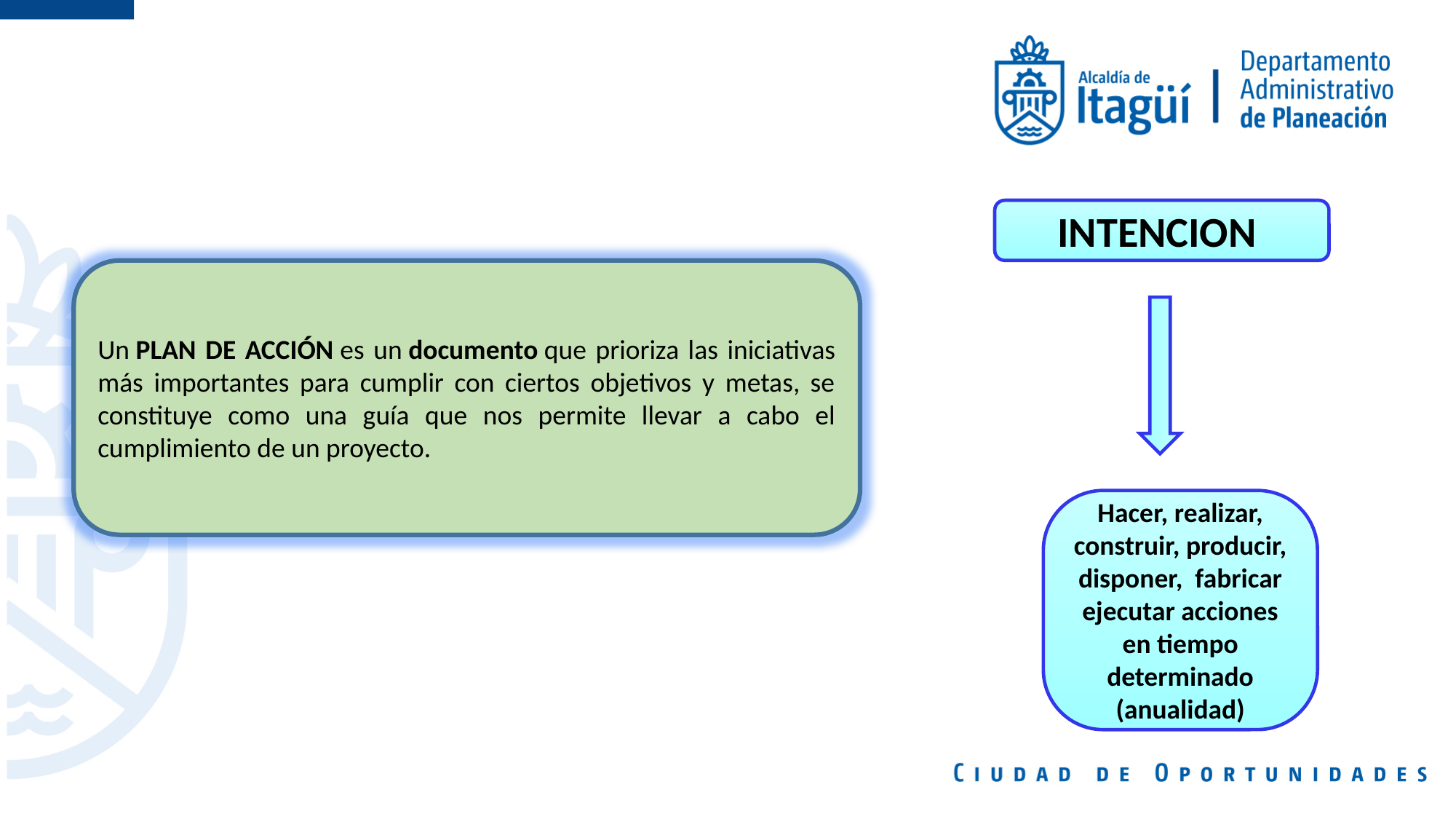

INTENCION
Un PLAN DE ACCIÓN es un documento que prioriza las iniciativas más importantes para cumplir con ciertos objetivos y metas, se constituye como una guía que nos permite llevar a cabo el cumplimiento de un proyecto.

Hacer, realizar, construir, producir, disponer,  fabricar ejecutar acciones en tiempo determinado (anualidad)